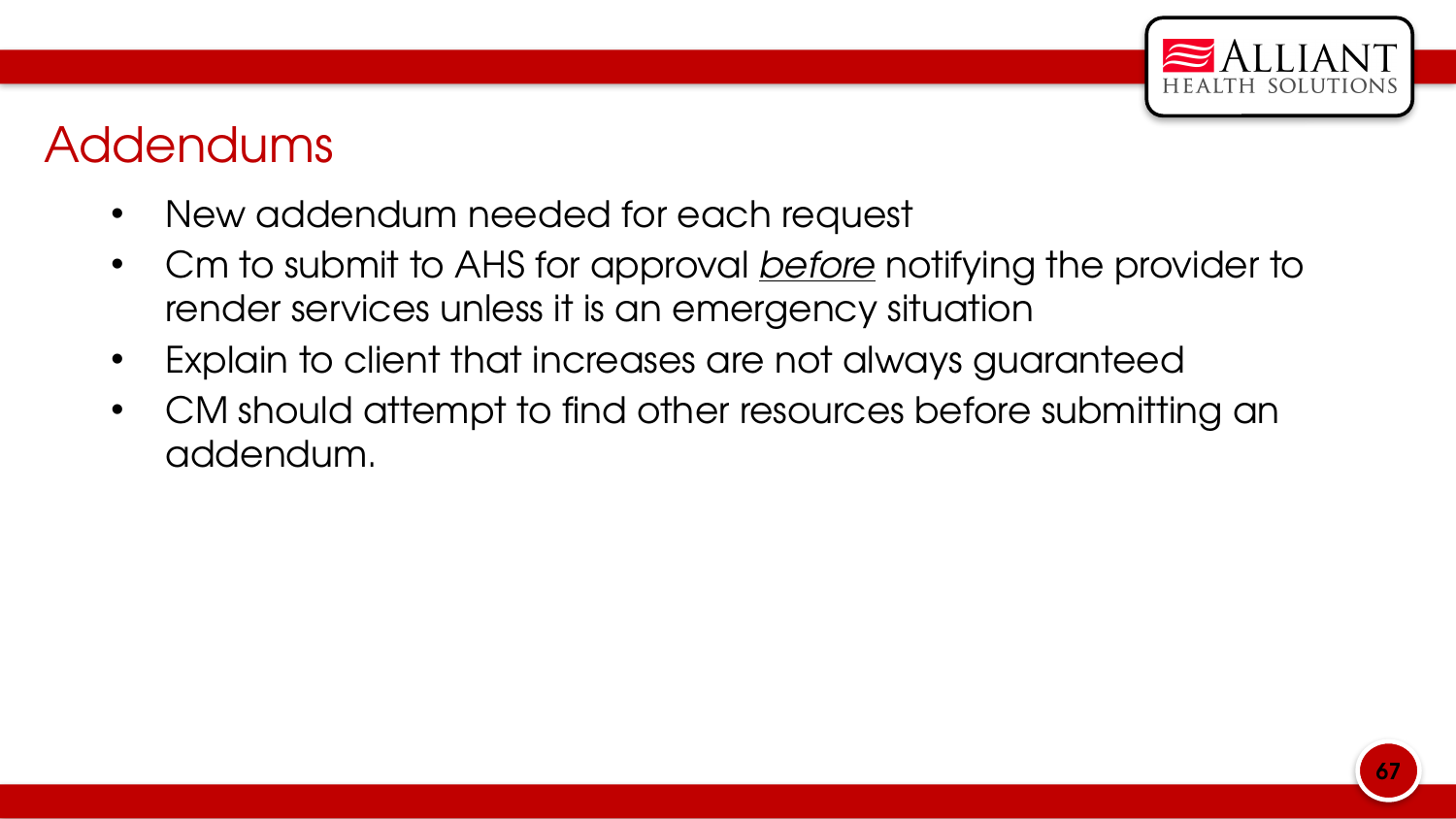

Addendums
New addendum needed for each request
Cm to submit to AHS for approval before notifying the provider to render services unless it is an emergency situation
Explain to client that increases are not always guaranteed
CM should attempt to find other resources before submitting an addendum.